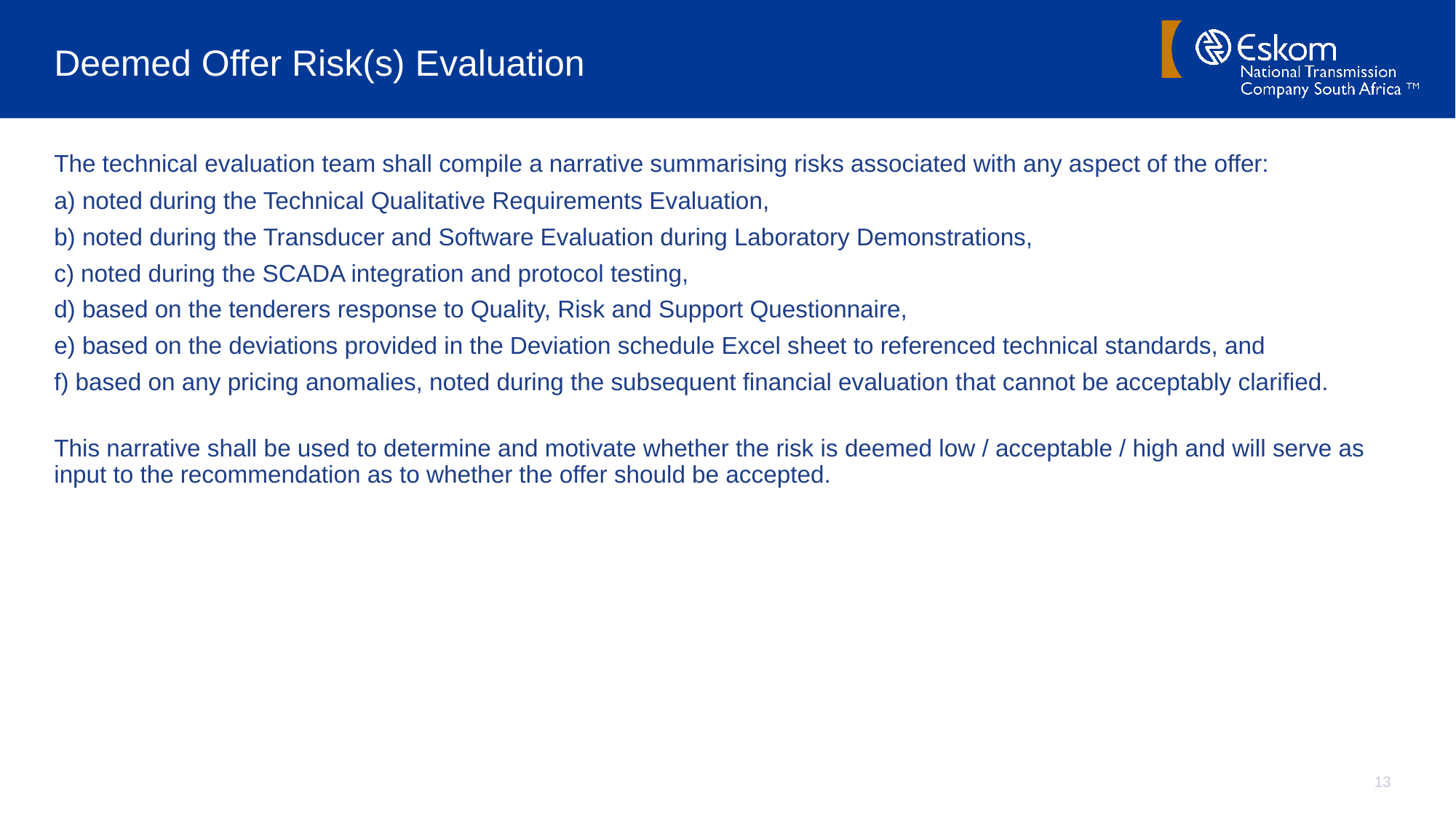

# Deemed Offer Risk(s) Evaluation
The technical evaluation team shall compile a narrative summarising risks associated with any aspect of the offer:
a) noted during the Technical Qualitative Requirements Evaluation,
b) noted during the Transducer and Software Evaluation during Laboratory Demonstrations,
c) noted during the SCADA integration and protocol testing,
d) based on the tenderers response to Quality, Risk and Support Questionnaire,
e) based on the deviations provided in the Deviation schedule Excel sheet to referenced technical standards, and
f) based on any pricing anomalies, noted during the subsequent financial evaluation that cannot be acceptably clarified.

This narrative shall be used to determine and motivate whether the risk is deemed low / acceptable / high and will serve as input to the recommendation as to whether the offer should be accepted.

13